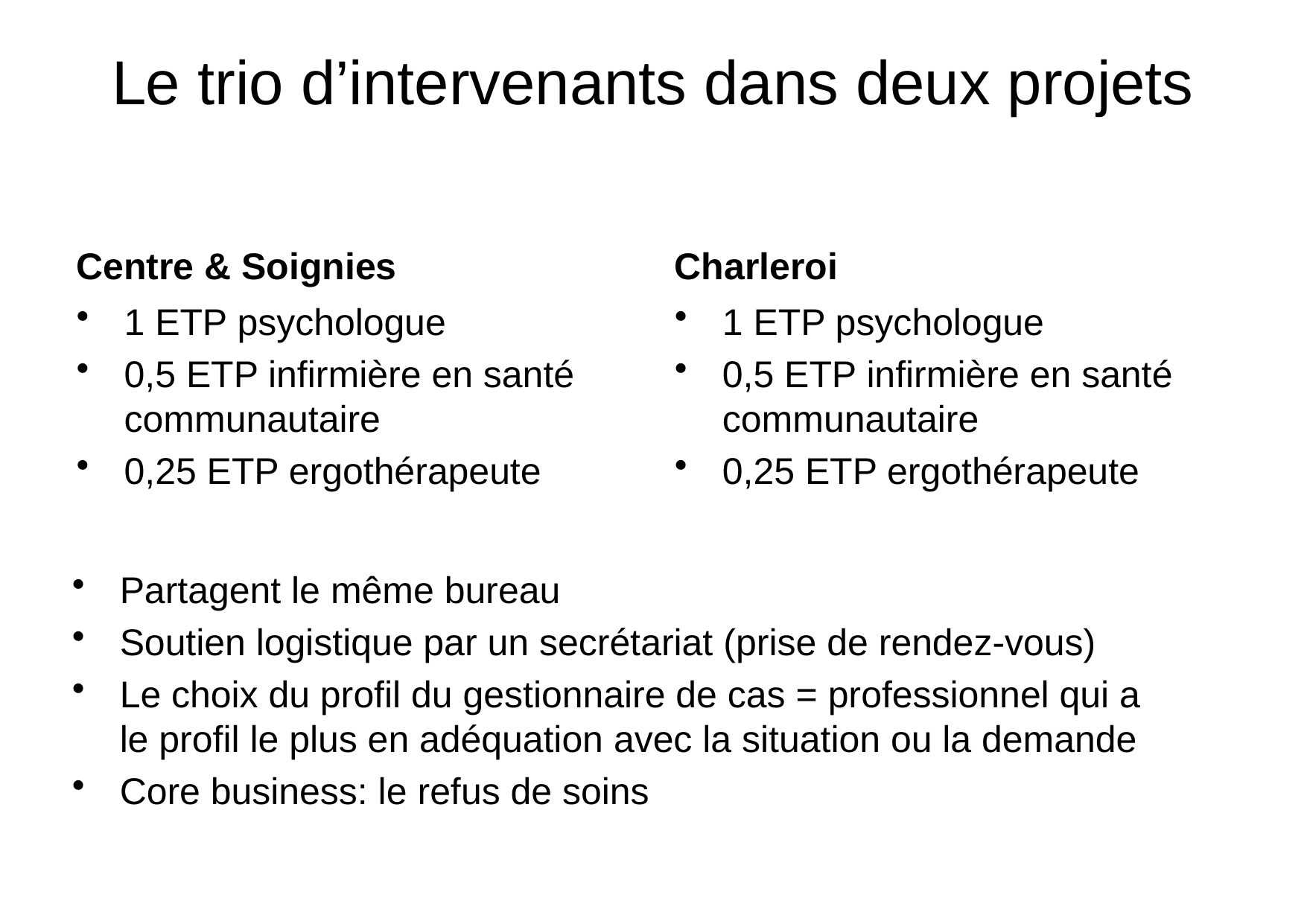

# Le trio d’intervenants dans deux projets
Centre & Soignies
Charleroi
1 ETP psychologue
0,5 ETP infirmière en santé communautaire
0,25 ETP ergothérapeute
1 ETP psychologue
0,5 ETP infirmière en santé communautaire
0,25 ETP ergothérapeute
Partagent le même bureau
Soutien logistique par un secrétariat (prise de rendez-vous)
Le choix du profil du gestionnaire de cas = professionnel qui a le profil le plus en adéquation avec la situation ou la demande
Core business: le refus de soins